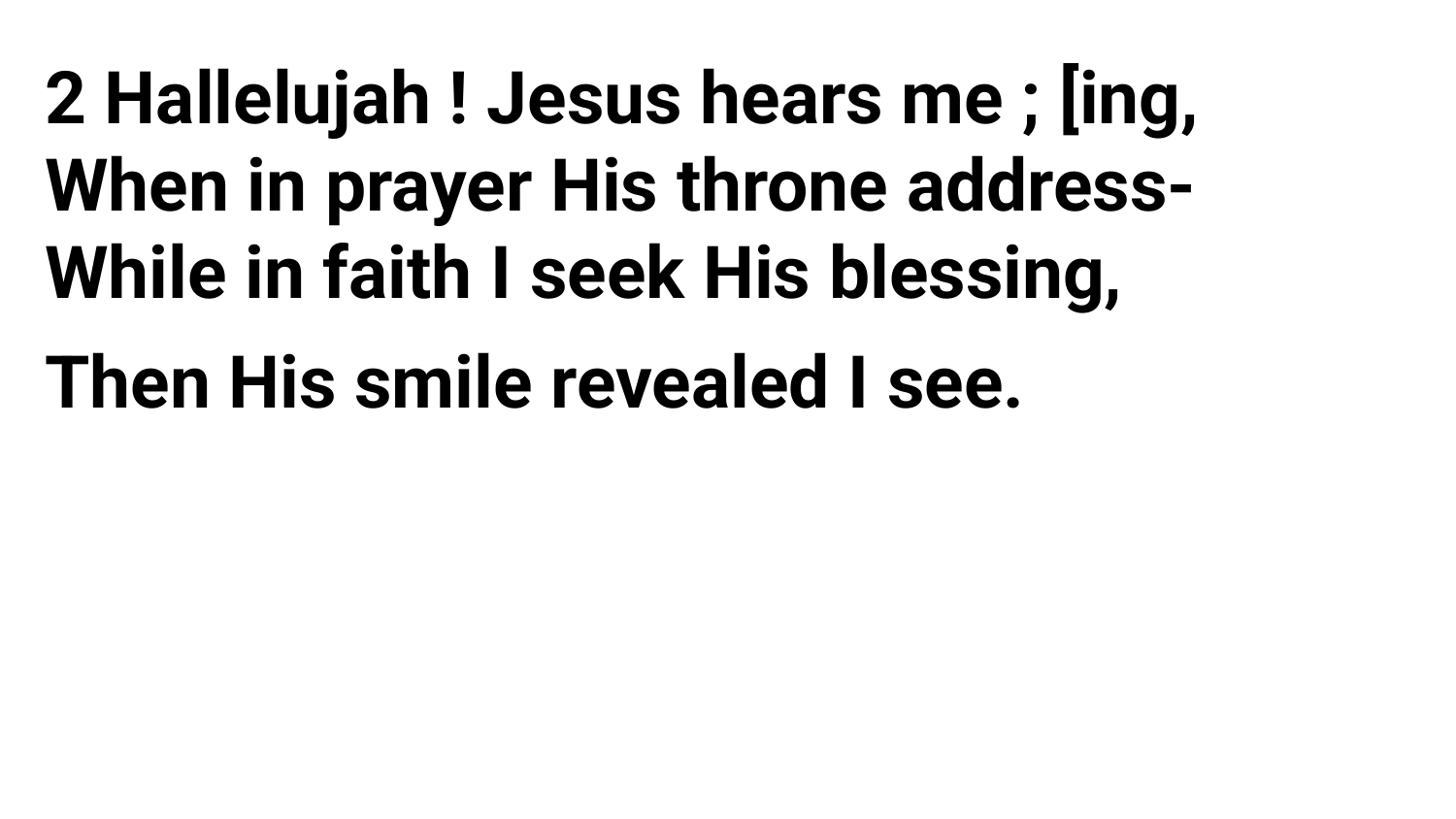

2 Hallelujah ! Jesus hears me ; [ing,
When in prayer His throne address-
While in faith I seek His blessing,
Then His smile revealed I see.